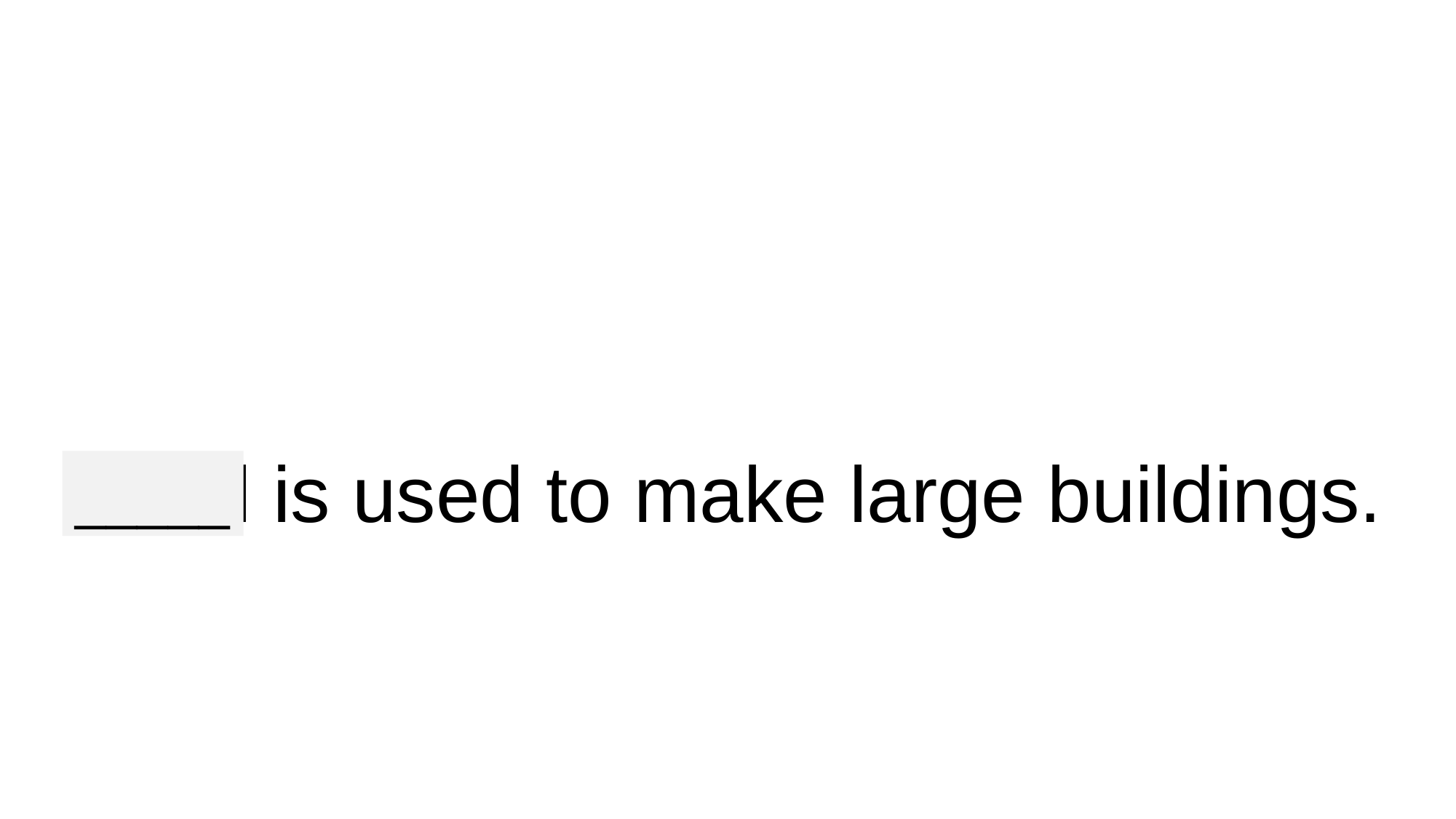

# Steel is used to make large buildings.
_____